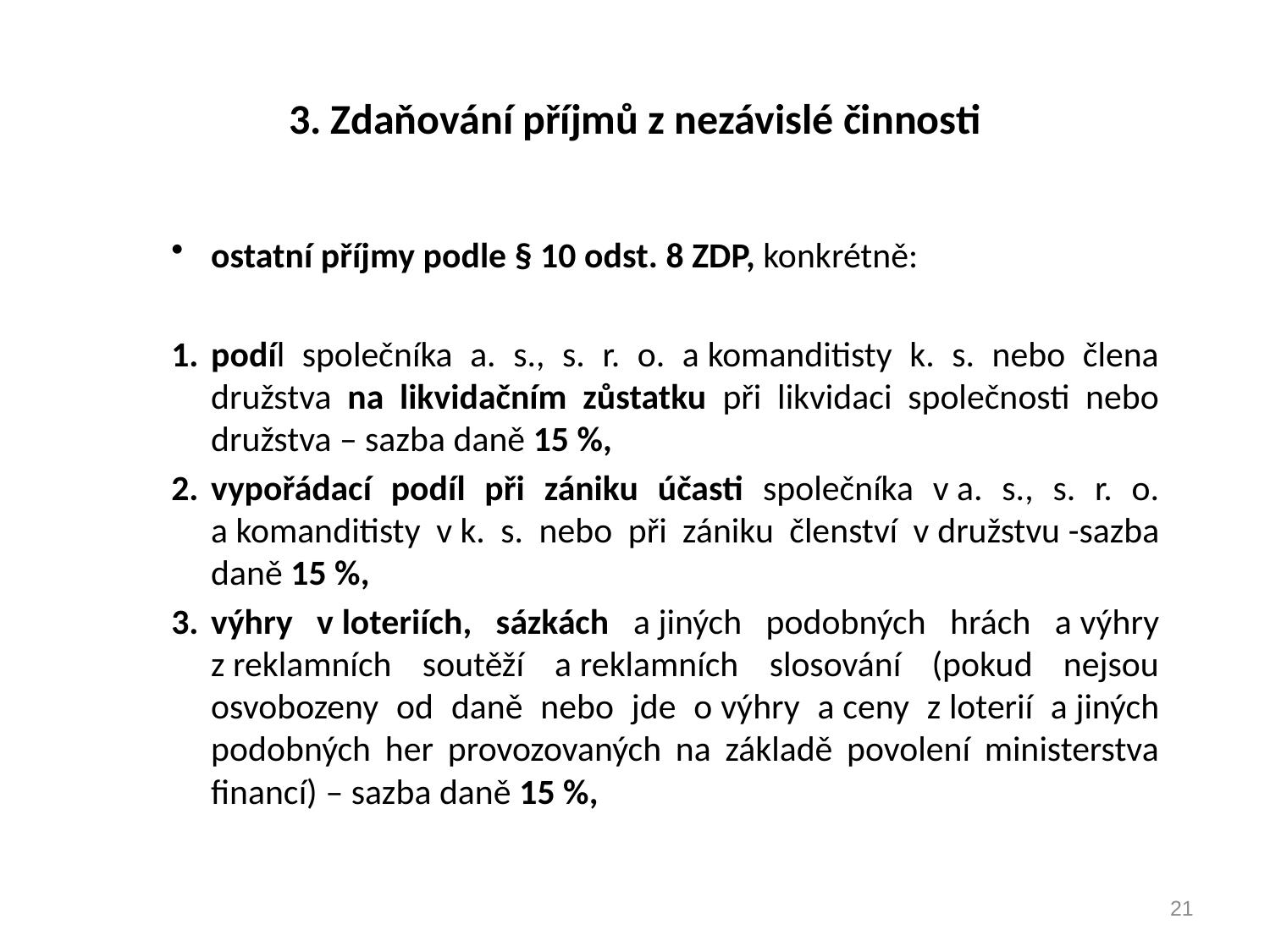

# 3. Zdaňování příjmů z nezávislé činnosti
ostatní příjmy podle § 10 odst. 8 ZDP, konkrétně:

1.	podíl společníka a. s., s. r. o. a komanditisty k. s. nebo člena družstva na likvidačním zůstatku při likvidaci společnosti nebo družstva – sazba daně 15 %,
2.	vypořádací podíl při zániku účasti společníka v a. s., s. r. o. a komanditisty v k. s. nebo při zániku členství v družstvu -sazba daně 15 %,
3.	výhry v loteriích, sázkách a jiných podobných hrách a výhry z reklamních soutěží a reklamních slosování (pokud nejsou osvobozeny od daně nebo jde o výhry a ceny z loterií a jiných podobných her provozovaných na základě povolení ministerstva financí) – sazba daně 15 %,
21